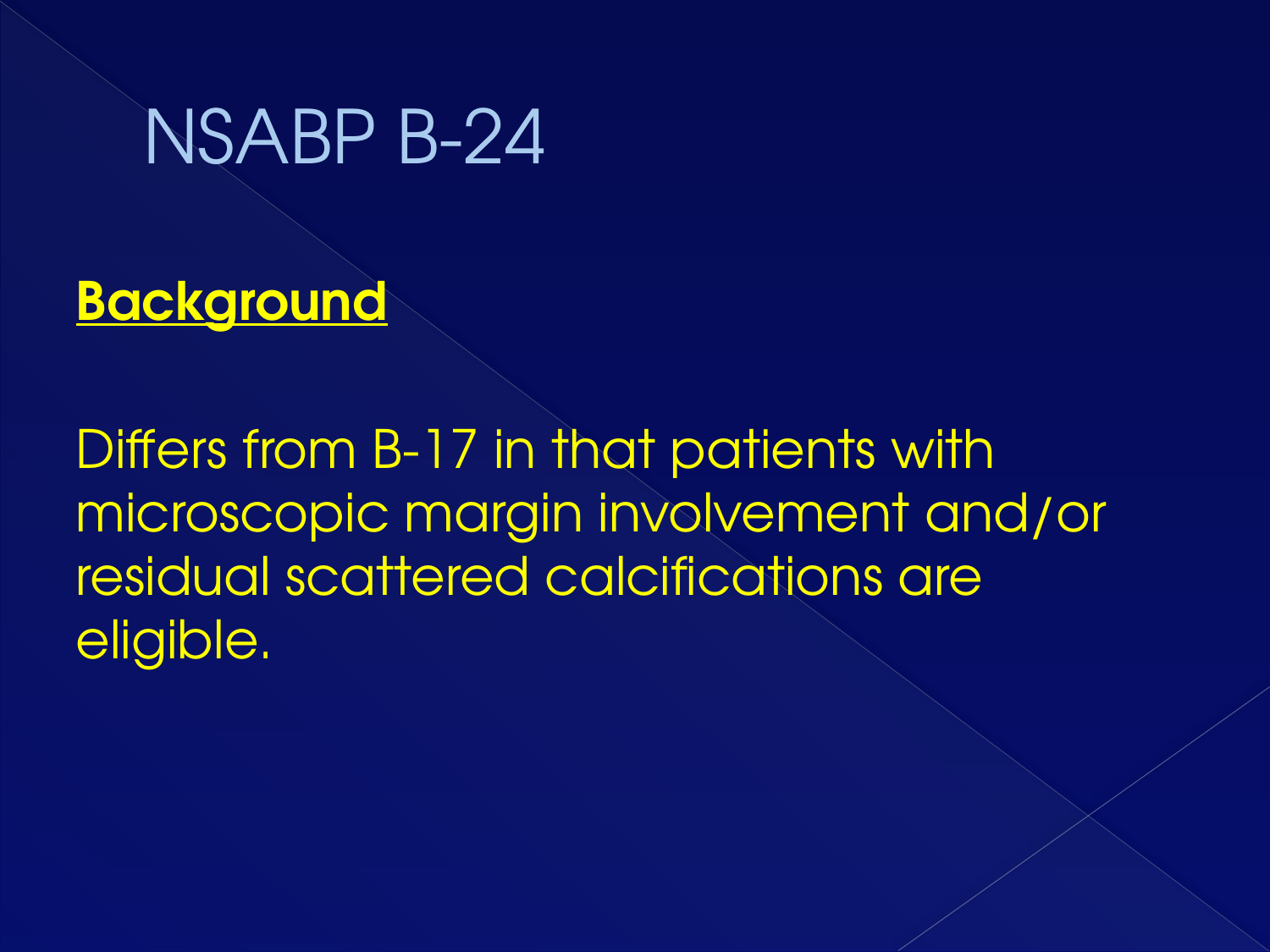

# NSABP B-24
Background

Differs from B-17 in that patients with microscopic margin involvement and/or residual scattered calcifications are eligible.